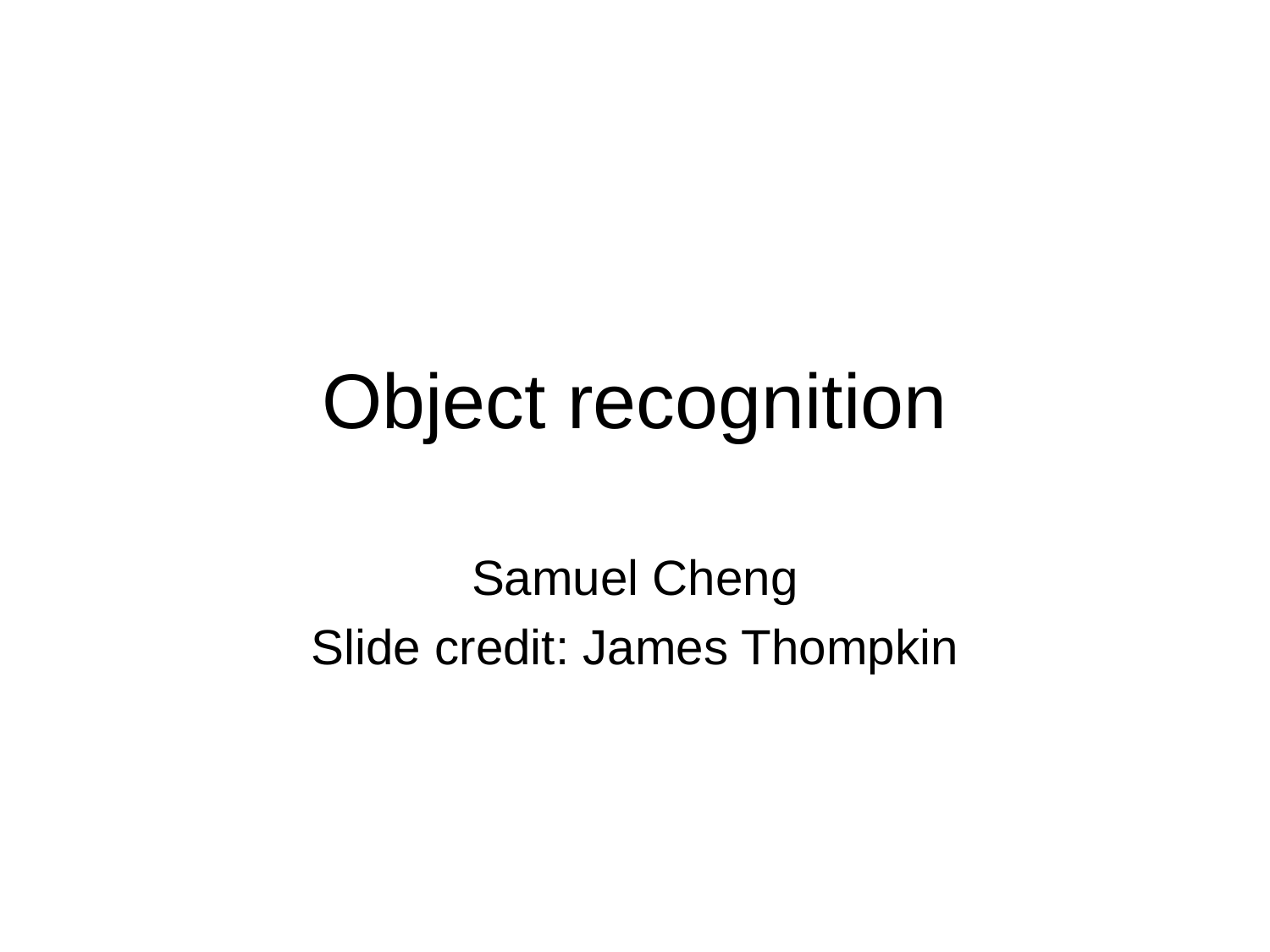

# Object recognition
Samuel Cheng
Slide credit: James Thompkin